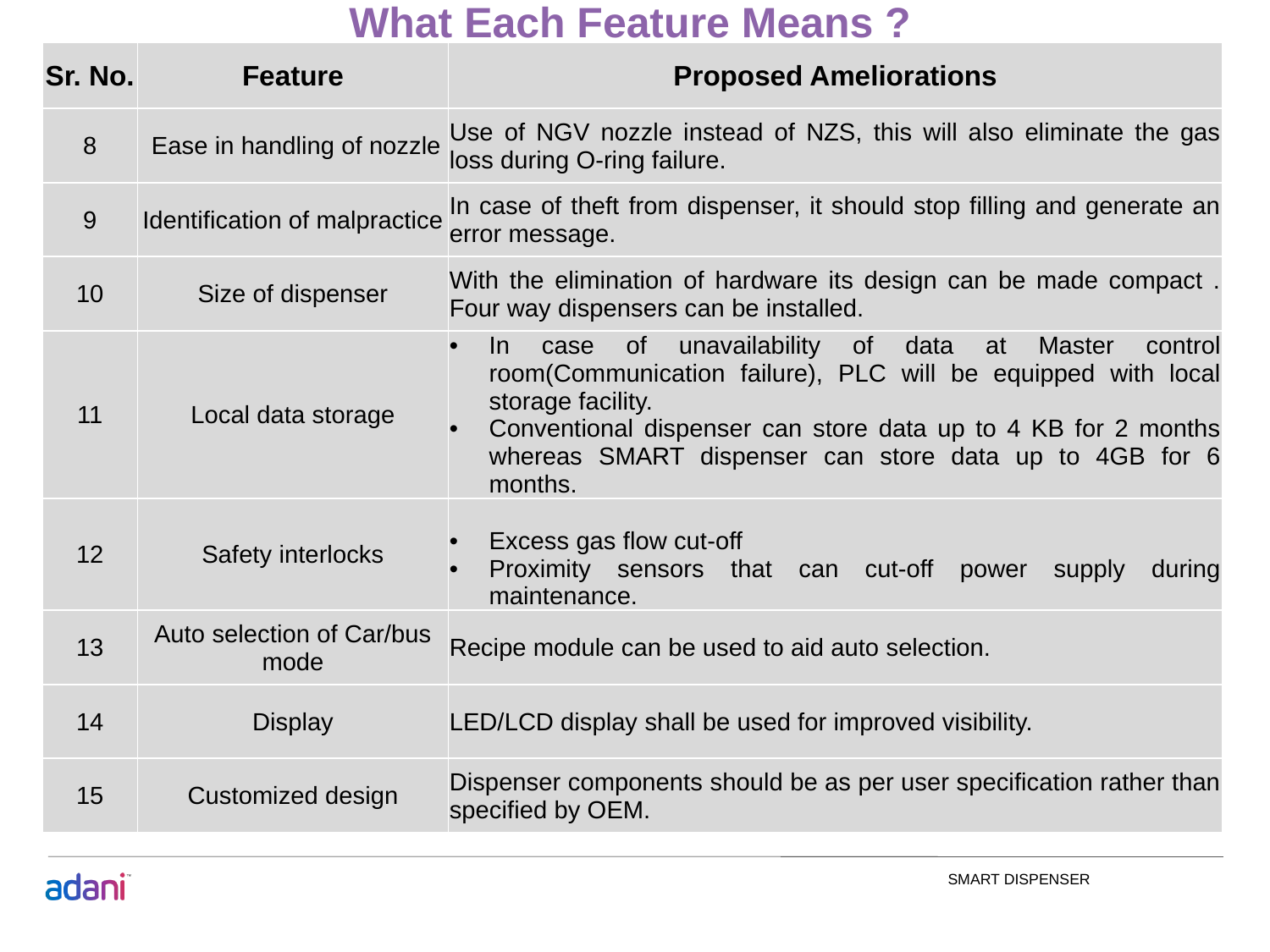

What Each Feature Means ?
| Sr. No. | Feature | Proposed Ameliorations |
| --- | --- | --- |
| 8 | Ease in handling of nozzle | Use of NGV nozzle instead of NZS, this will also eliminate the gas loss during O-ring failure. |
| 9 | Identification of malpractice | In case of theft from dispenser, it should stop filling and generate an error message. |
| 10 | Size of dispenser | With the elimination of hardware its design can be made compact . Four way dispensers can be installed. |
| 11 | Local data storage | In case of unavailability of data at Master control room(Communication failure), PLC will be equipped with local storage facility. Conventional dispenser can store data up to 4 KB for 2 months whereas SMART dispenser can store data up to 4GB for 6 months. |
| 12 | Safety interlocks | Excess gas flow cut-off Proximity sensors that can cut-off power supply during maintenance. |
| 13 | Auto selection of Car/bus mode | Recipe module can be used to aid auto selection. |
| 14 | Display | LED/LCD display shall be used for improved visibility. |
| 15 | Customized design | Dispenser components should be as per user specification rather than specified by OEM. |
SMART DISPENSER